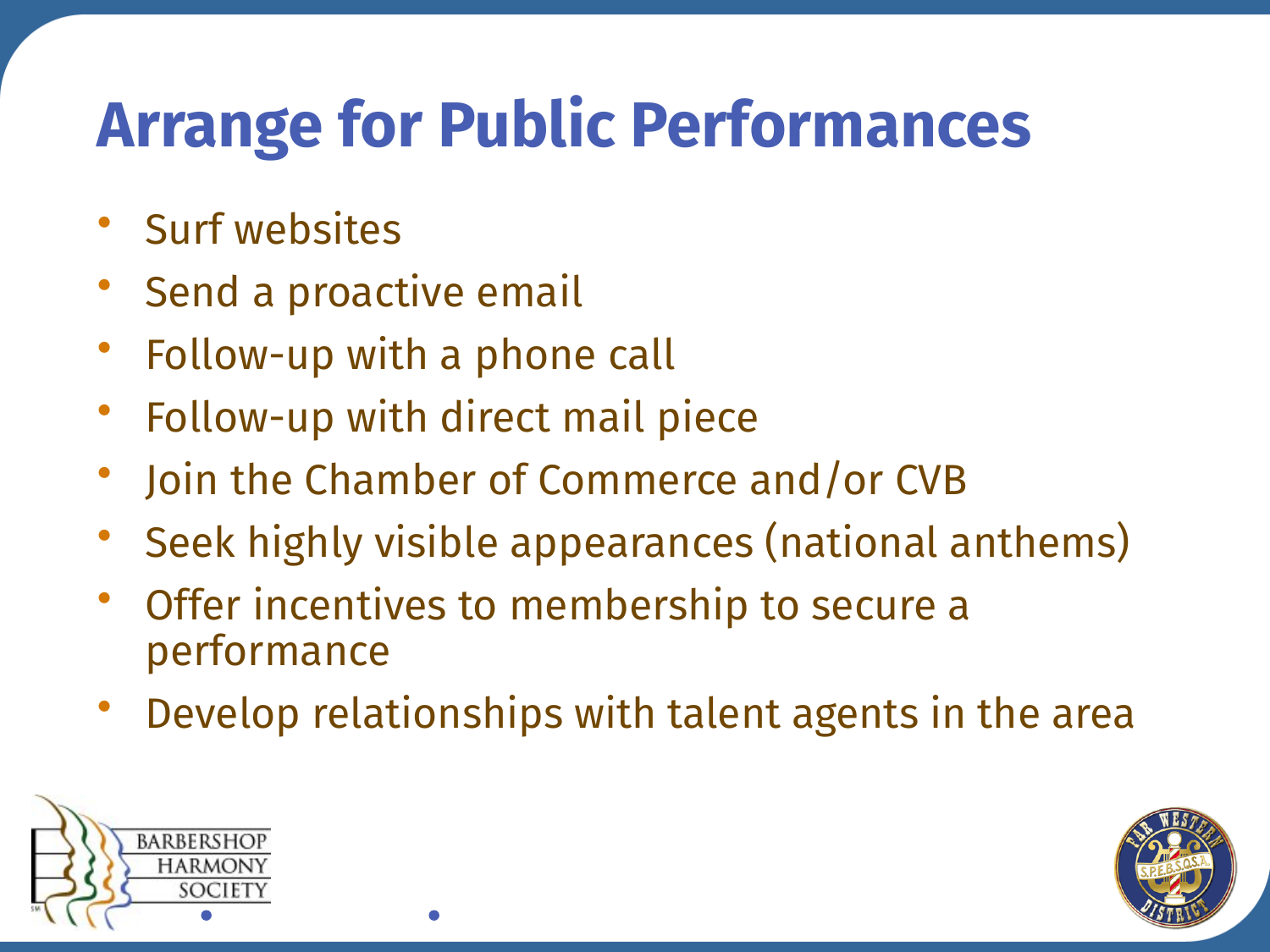

# Arrange for Public Performances
Surf websites
Send a proactive email
Follow-up with a phone call
Follow-up with direct mail piece
Join the Chamber of Commerce and/or CVB
Seek highly visible appearances (national anthems)
Offer incentives to membership to secure a performance
Develop relationships with talent agents in the area